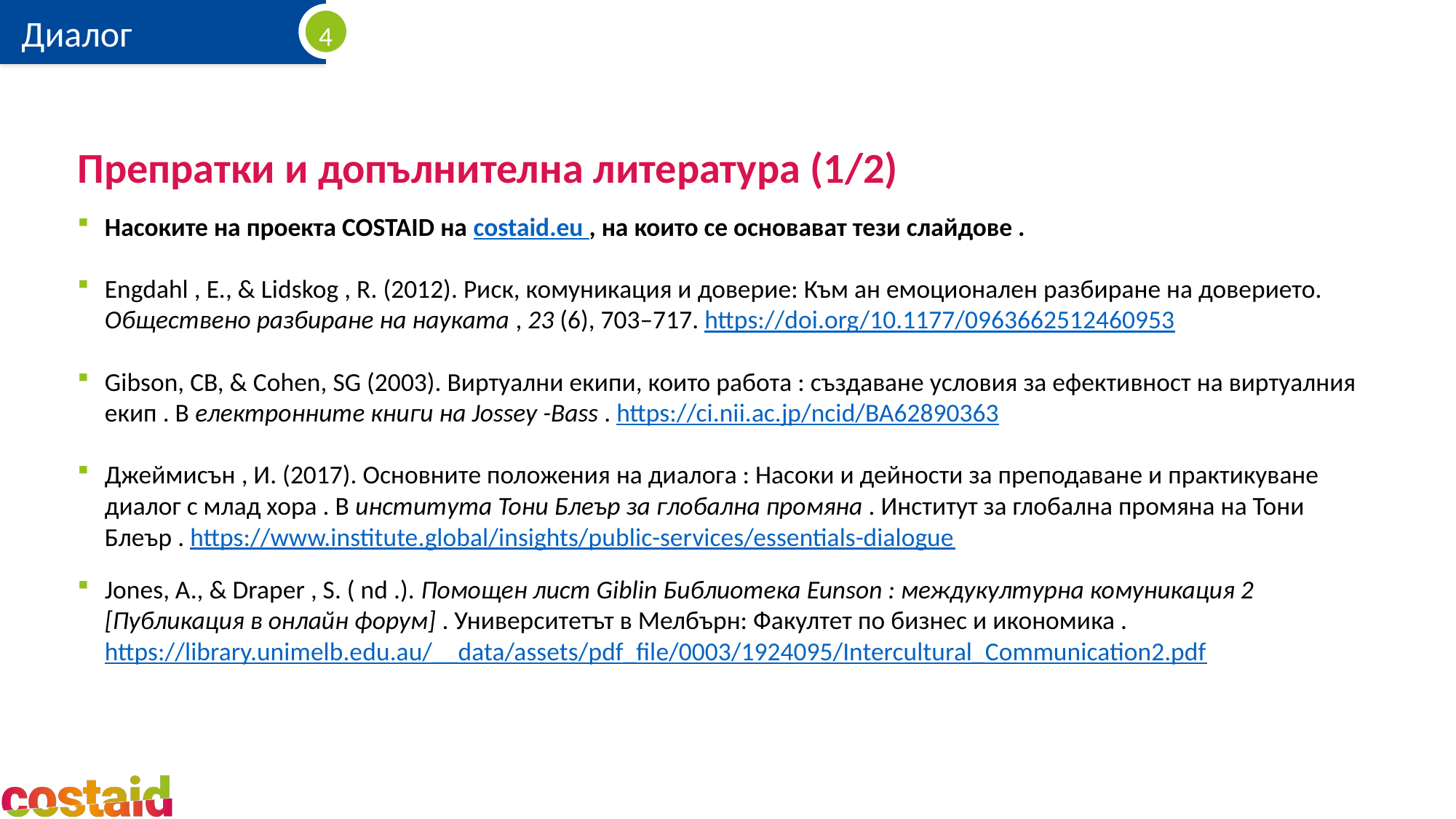

# Препратки и допълнителна литература (1/2)
Насоките на проекта COSTAID на costaid.eu , на които се основават тези слайдове .

Engdahl , E., & Lidskog , R. (2012). Риск, комуникация и доверие: Към ан емоционален разбиране на доверието. Обществено разбиране на науката , 23 (6), 703–717. https://doi.org/10.1177/0963662512460953

Gibson, CB, & Cohen, SG (2003). Виртуални екипи, които работа : създаване условия за ефективност на виртуалния екип . В електронните книги на Jossey -Bass . https://ci.nii.ac.jp/ncid/BA62890363

Джеймисън , И. (2017). Основните положения на диалога : Насоки и дейности за преподаване и практикуване диалог с млад хора . В института Тони Блеър за глобална промяна . Институт за глобална промяна на Тони Блеър . https://www.institute.global/insights/public-services/essentials-dialogue

Jones, A., & Draper , S. ( nd .). Помощен лист Giblin Библиотека Eunson : междукултурна комуникация 2 [Публикация в онлайн форум] . Университетът в Мелбърн: Факултет по бизнес и икономика . https://library.unimelb.edu.au/__data/assets/pdf_file/0003/1924095/Intercultural_Communication2.pdf